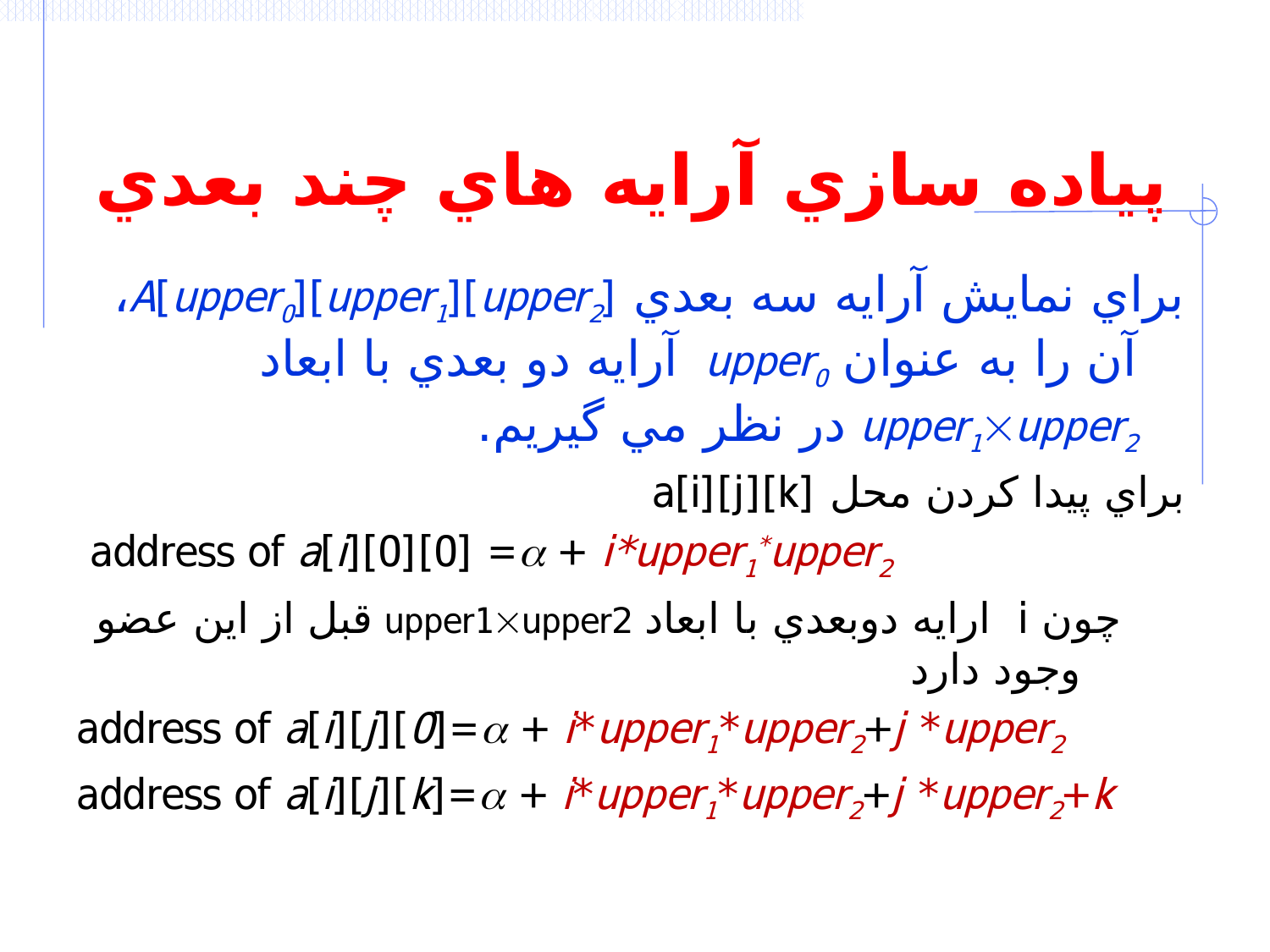

# پياده سازي آرايه هاي چند بعدي
براي نمايش آرايه سه بعدي A[upper0][upper1][upper2]، آن را به عنوان upper0  آرايه دو بعدي با ابعاد upper1×upper2 در نظر مي گيريم.
براي پيدا کردن محل a[i][j][k]
address of a[i][0][0] =α + i*upper1*upper2
چون i  ارايه دوبعدي با ابعاد upper1×upper2 قبل از اين عضو وجود دارد
address of a[i][j][0]=α + i*upper1*upper2+j *upper2
address of a[i][j][k]=α + i*upper1*upper2+j *upper2+k